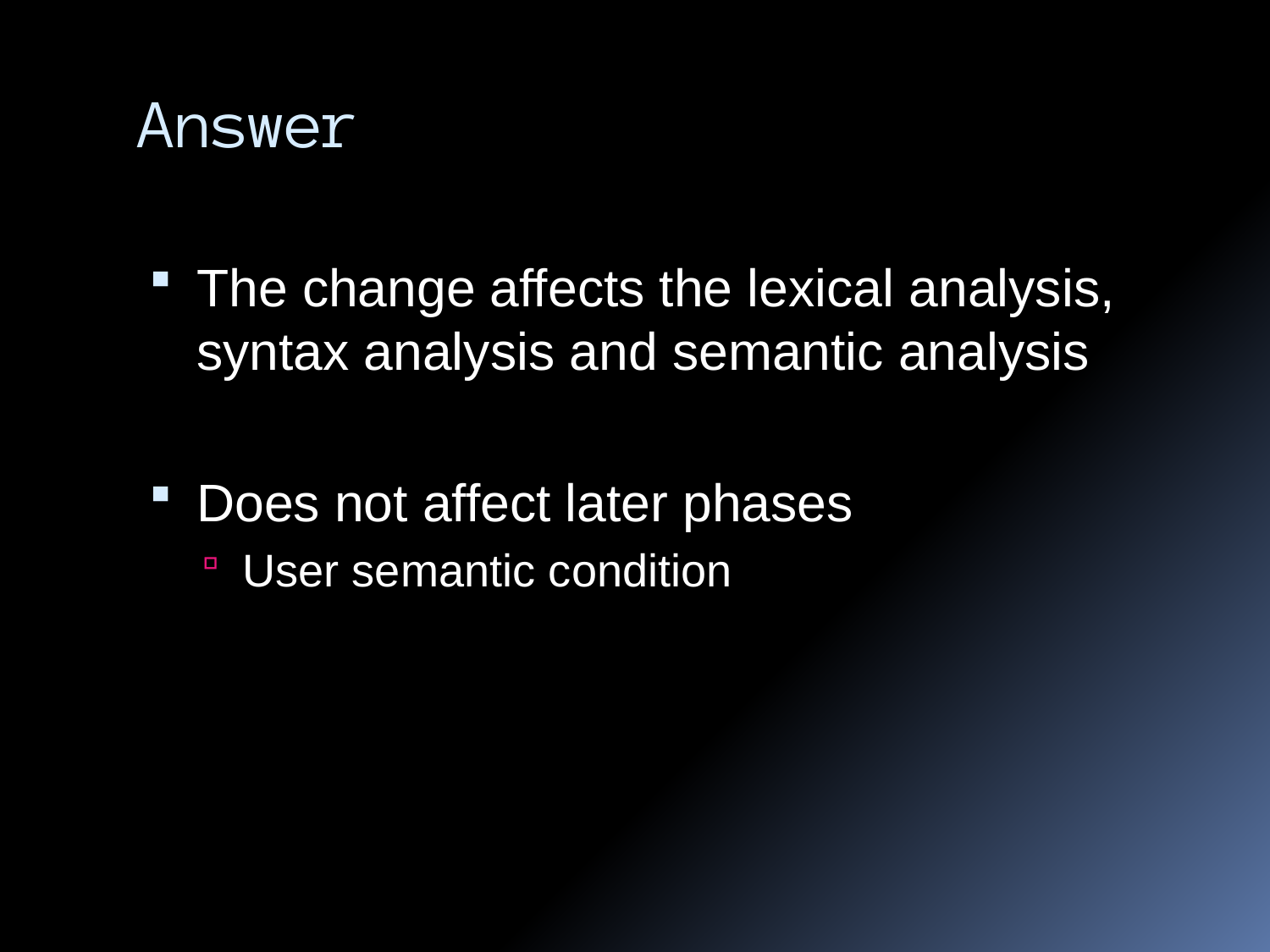

# Answer
The change affects the lexical analysis, syntax analysis and semantic analysis

Does not affect later phases
User semantic condition
40